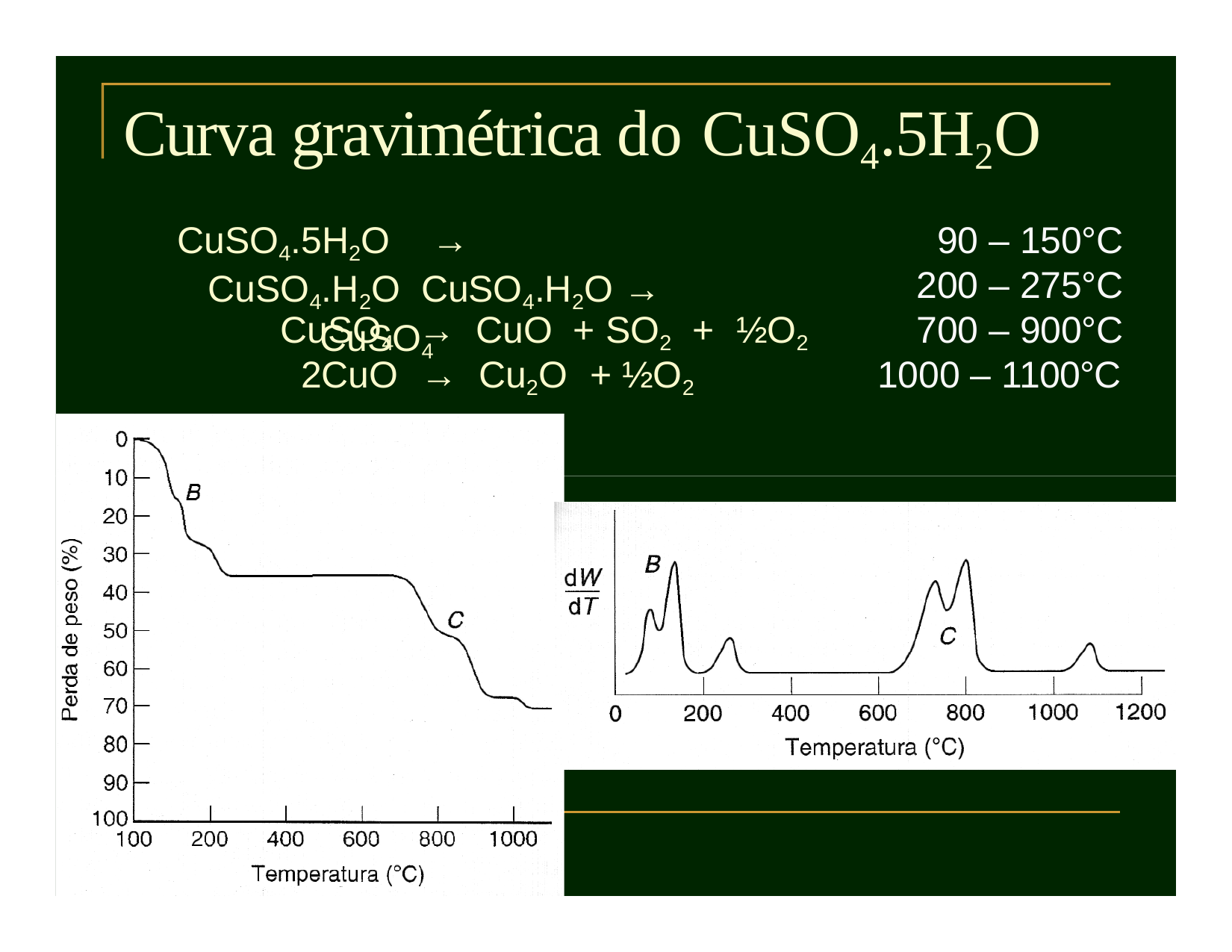

# Curva gravimétrica do CuSO4.5H2O
CuSO4.5H2O	→	 CuSO4.H2O  CuSO4.H2O →	CuSO4
90 – 150°C
200 – 275°C
700 – 900°C
1000 – 1100°C
CuSO4	→	CuO	+ SO2
+	½O2
2CuO	→	Cu2O	+ ½O2